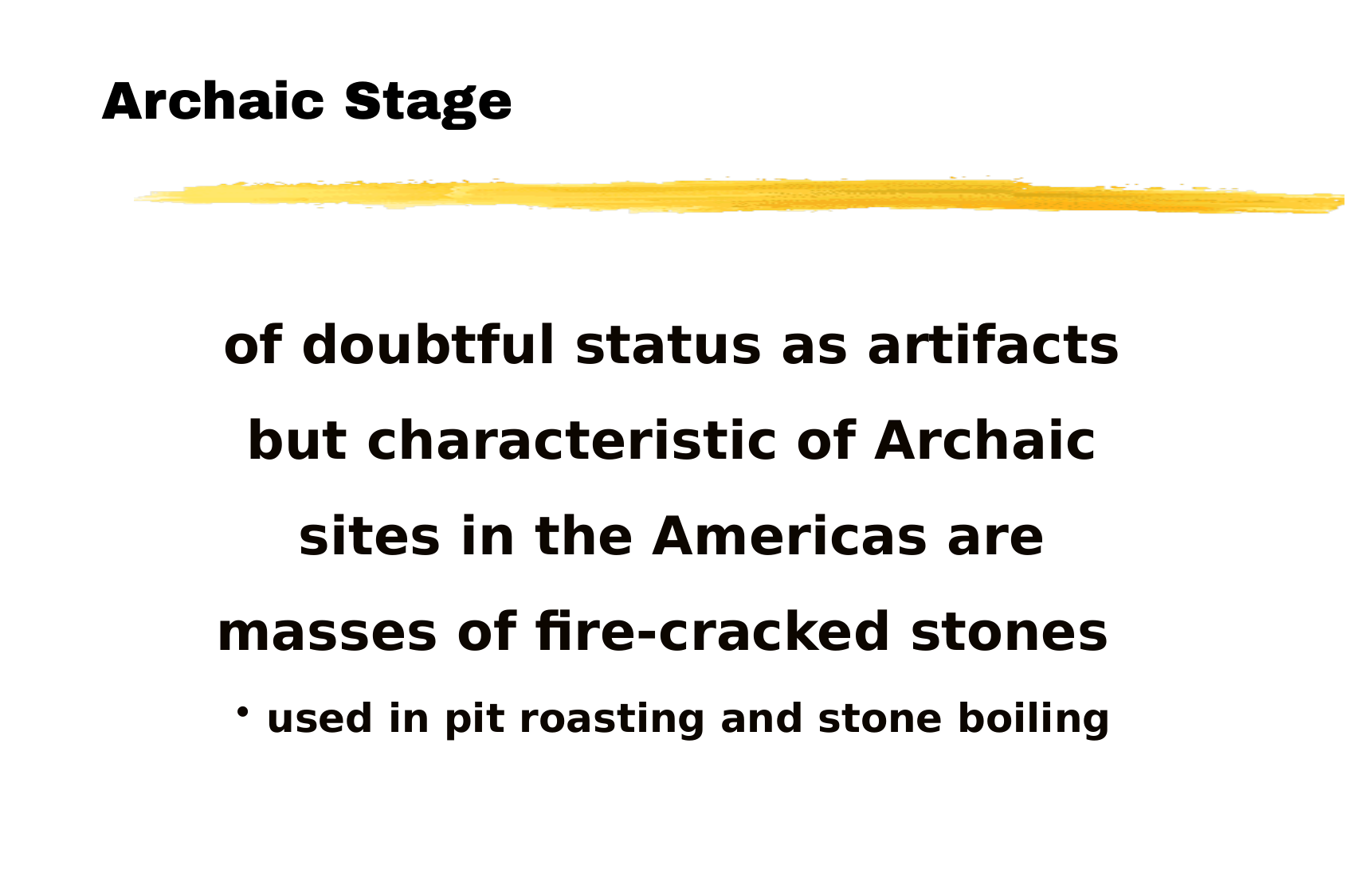

# Archaic Stage
of doubtful status as artifacts but characteristic of Archaic sites in the Americas are masses of fire-cracked stones

used in pit roasting and stone boiling